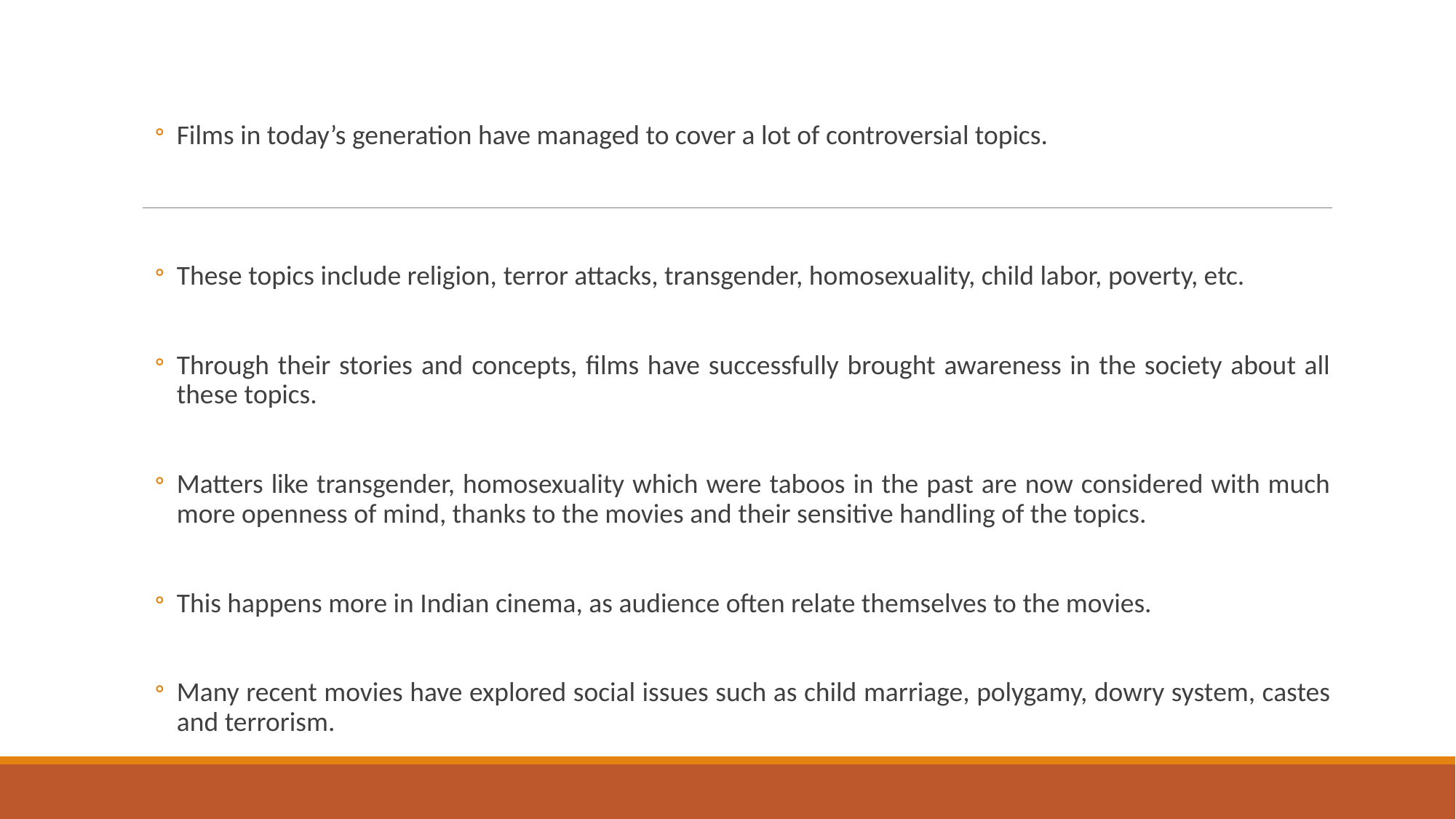

Films in today’s generation have managed to cover a lot of controversial topics.

These topics include religion, terror attacks, transgender, homosexuality, child labor, poverty, etc.

Through their stories and concepts, films have successfully brought awareness in the society about all these topics.

Matters like transgender, homosexuality which were taboos in the past are now considered with much more openness of mind, thanks to the movies and their sensitive handling of the topics.

This happens more in Indian cinema, as audience often relate themselves to the movies.

Many recent movies have explored social issues such as child marriage, polygamy, dowry system, castes and terrorism.